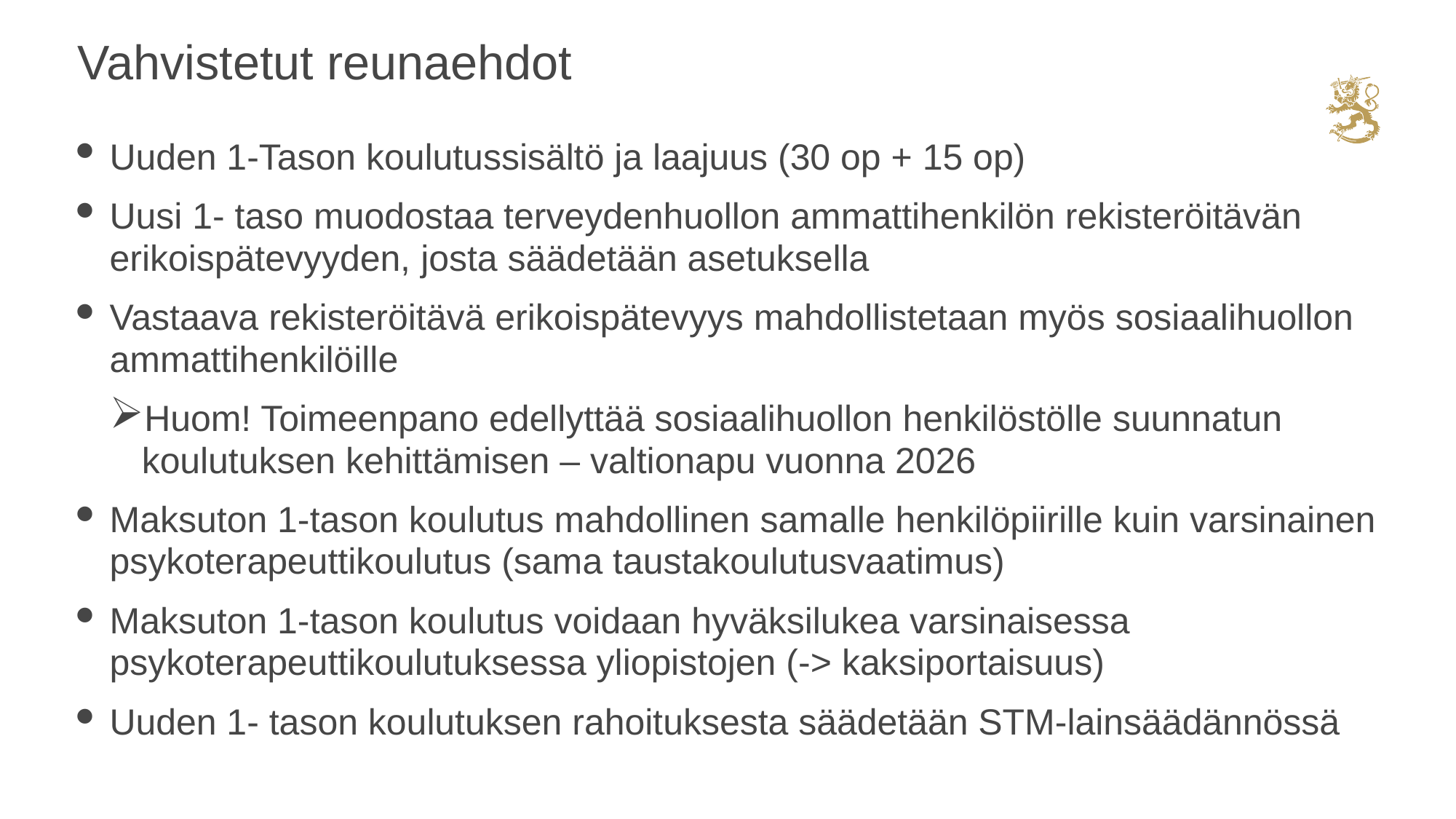

# Vahvistetut reunaehdot
Uuden 1-Tason koulutussisältö ja laajuus (30 op + 15 op)
Uusi 1- taso muodostaa terveydenhuollon ammattihenkilön rekisteröitävän erikoispätevyyden, josta säädetään asetuksella
Vastaava rekisteröitävä erikoispätevyys mahdollistetaan myös sosiaalihuollon ammattihenkilöille
Huom! Toimeenpano edellyttää sosiaalihuollon henkilöstölle suunnatun koulutuksen kehittämisen – valtionapu vuonna 2026
Maksuton 1-tason koulutus mahdollinen samalle henkilöpiirille kuin varsinainen psykoterapeuttikoulutus (sama taustakoulutusvaatimus)
Maksuton 1-tason koulutus voidaan hyväksilukea varsinaisessa psykoterapeuttikoulutuksessa yliopistojen (-> kaksiportaisuus)
Uuden 1- tason koulutuksen rahoituksesta säädetään STM-lainsäädännössä